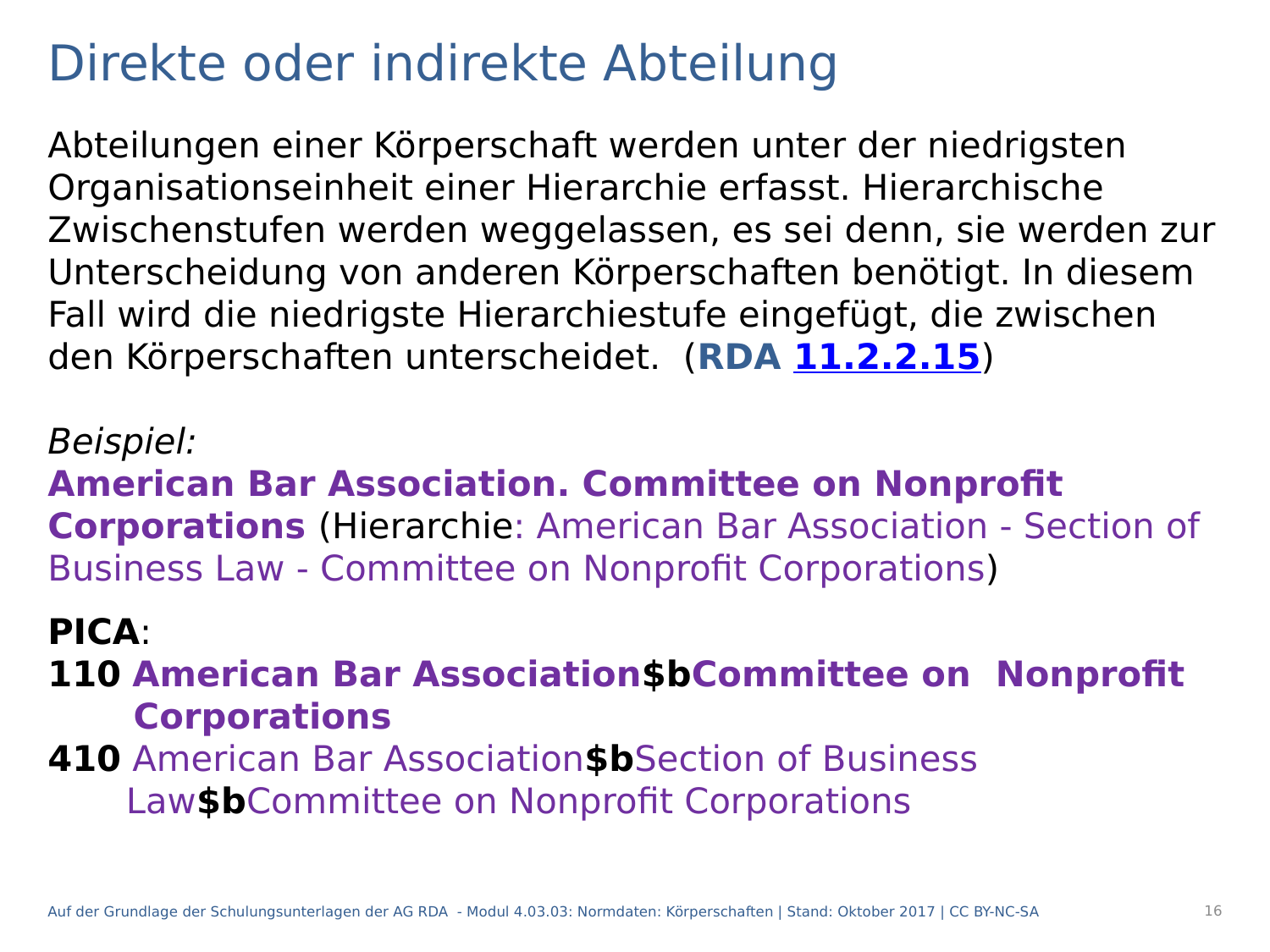

# Direkte oder indirekte Abteilung
Abteilungen einer Körperschaft werden unter der niedrigsten Organisationseinheit einer Hierarchie erfasst. Hierarchische Zwischenstufen werden weggelassen, es sei denn, sie werden zur Unterscheidung von anderen Körperschaften benötigt. In diesem Fall wird die niedrigste Hierarchiestufe eingefügt, die zwischen den Körperschaften unterscheidet.  (RDA 11.2.2.15)
Beispiel:
American Bar Association. Committee on Nonprofit Corporations (Hierarchie: American Bar Association - Section of Business Law - Committee on Nonprofit Corporations)
PICA:
110 American Bar Association$bCommittee on  Nonprofit
       Corporations
410 American Bar Association$bSection of Business
       Law$bCommittee on Nonprofit Corporations

16
Auf der Grundlage der Schulungsunterlagen der AG RDA  - Modul 4.03.03: Normdaten: Körperschaften | Stand: Oktober 2017 | CC BY-NC-SA